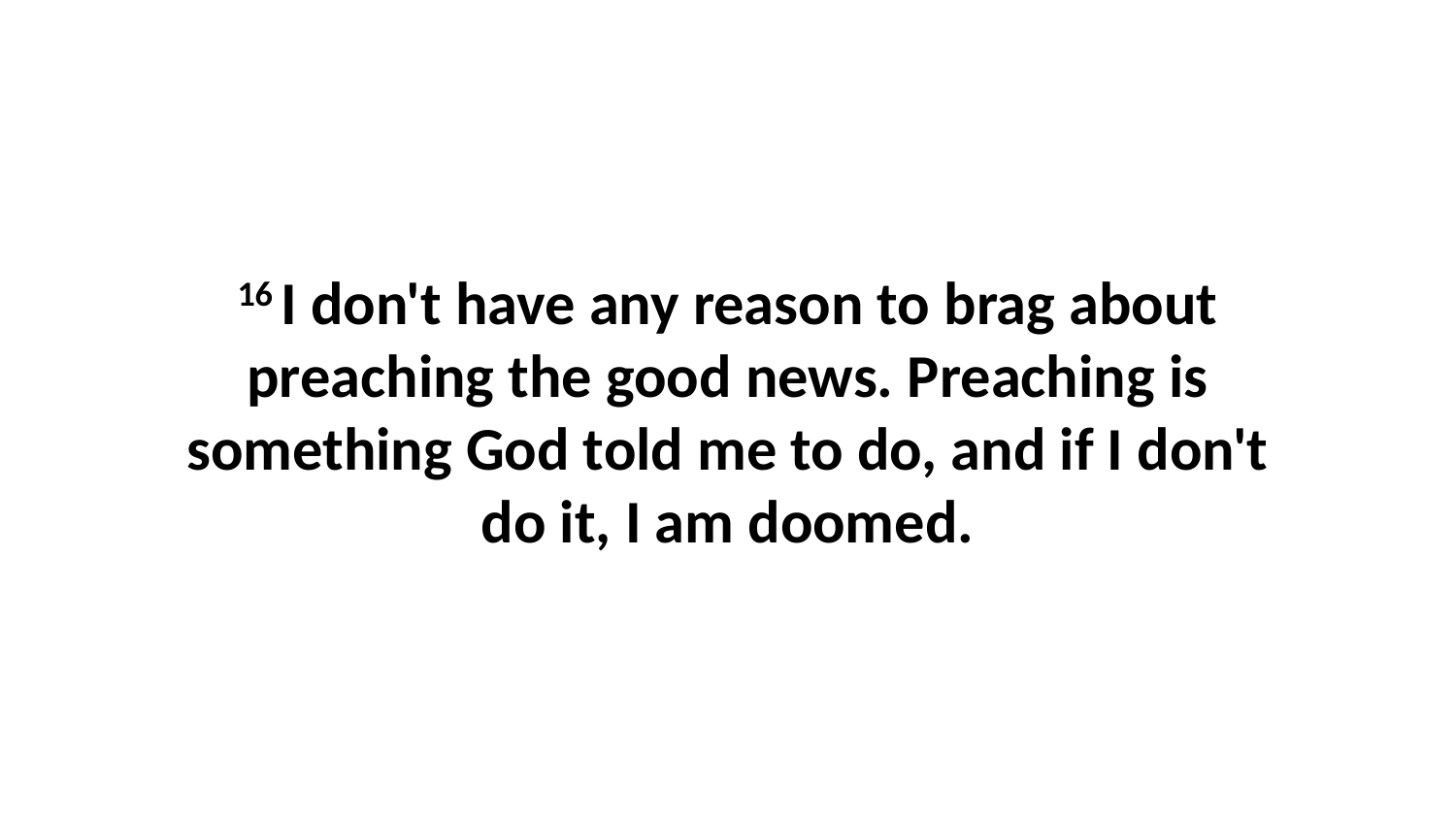

16 I don't have any reason to brag about preaching the good news. Preaching is something God told me to do, and if I don't do it, I am doomed.